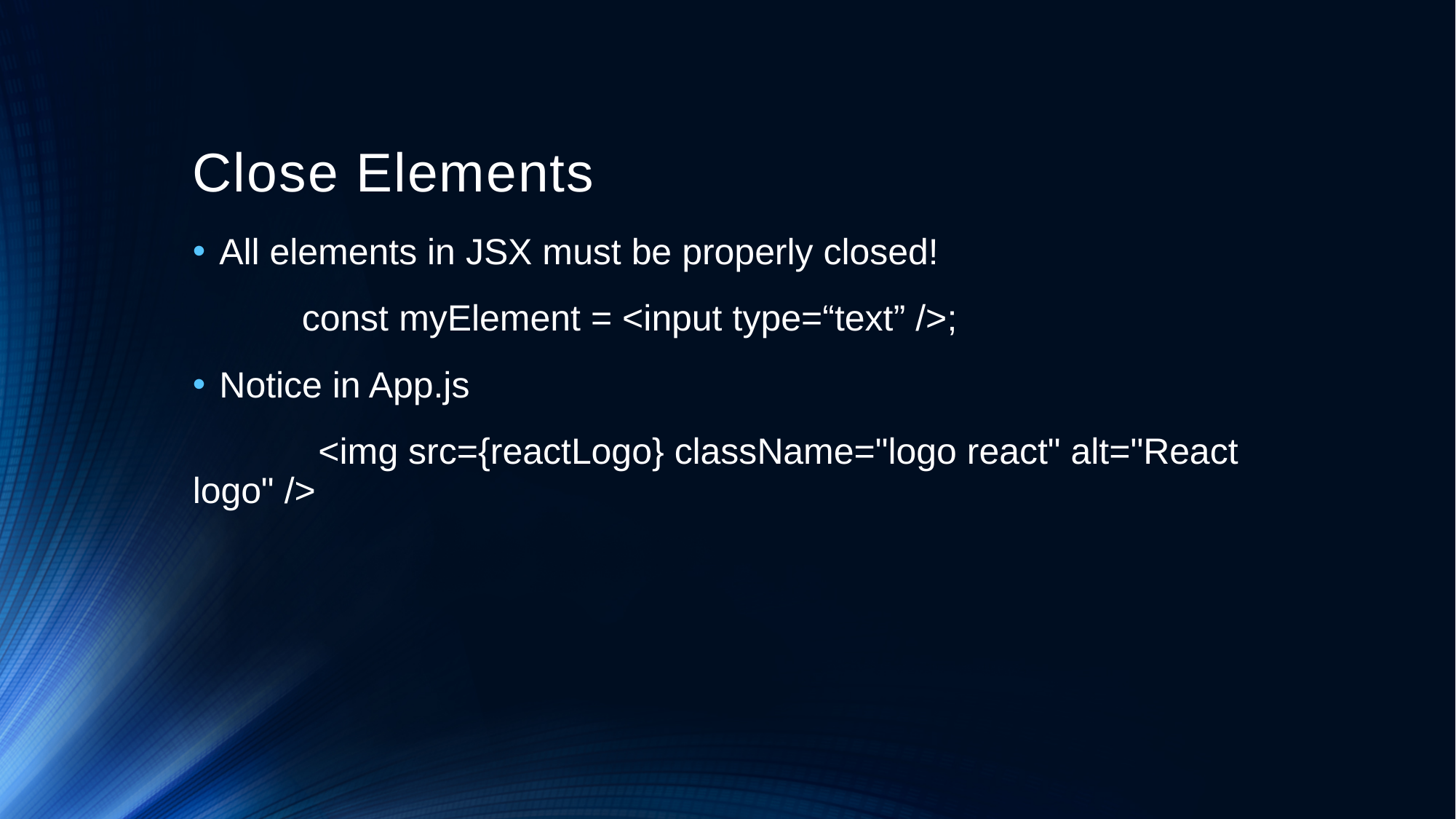

# Close Elements
All elements in JSX must be properly closed!
	const myElement = <input type=“text” />;
Notice in App.js
	 <img src={reactLogo} className="logo react" alt="React logo" />